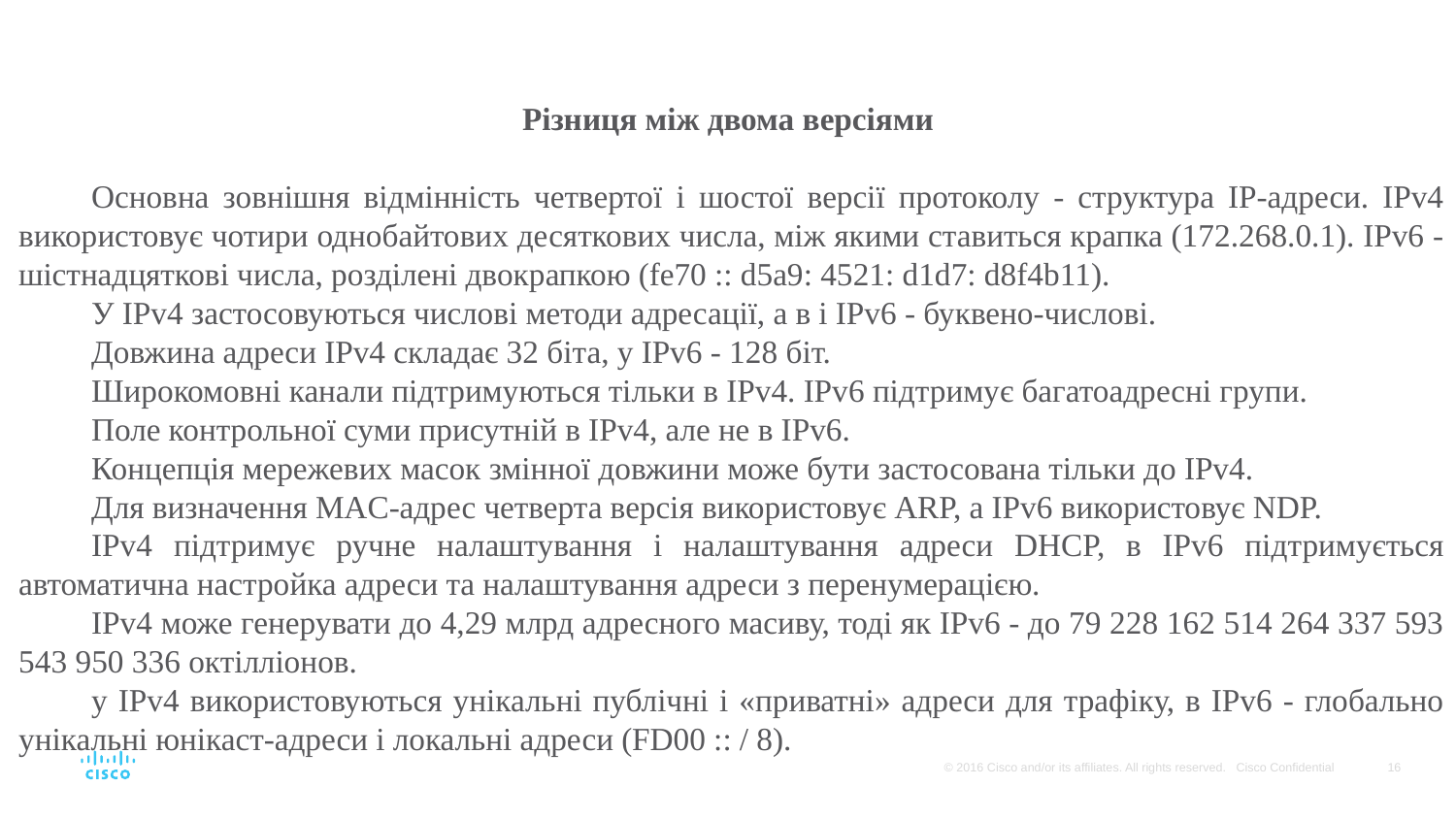

Різниця між двома версіями

Основна зовнішня відмінність четвертої і шостої версії протоколу - структура IP-адреси. IPv4 використовує чотири однобайтових десяткових числа, між якими ставиться крапка (172.268.0.1). IPv6 - шістнадцяткові числа, розділені двокрапкою (fe70 :: d5a9: 4521: d1d7: d8f4b11).
У IPv4 застосовуються числові методи адресації, а в і IPv6 - буквено-числові.
Довжина адреси IPv4 складає 32 біта, у IPv6 - 128 біт.
Широкомовні канали підтримуються тільки в IPv4. IPv6 підтримує багатоадресні групи.
Поле контрольної суми присутній в IPv4, але не в IPv6.
Концепція мережевих масок змінної довжини може бути застосована тільки до IPv4.
Для визначення MAC-адрес четверта версія використовує ARP, а IPv6 використовує NDP.
IPv4 підтримує ручне налаштування і налаштування адреси DHCP, в IPv6 підтримується автоматична настройка адреси та налаштування адреси з перенумерацією.
IPv4 може генерувати до 4,29 млрд адресного масиву, тоді як IPv6 - до 79 228 162 514 264 337 593 543 950 336 октілліонов.
у IPv4 використовуються унікальні публічні і «приватні» адреси для трафіку, в IPv6 - глобально унікальні юнікаст-адреси і локальні адреси (FD00 :: / 8).